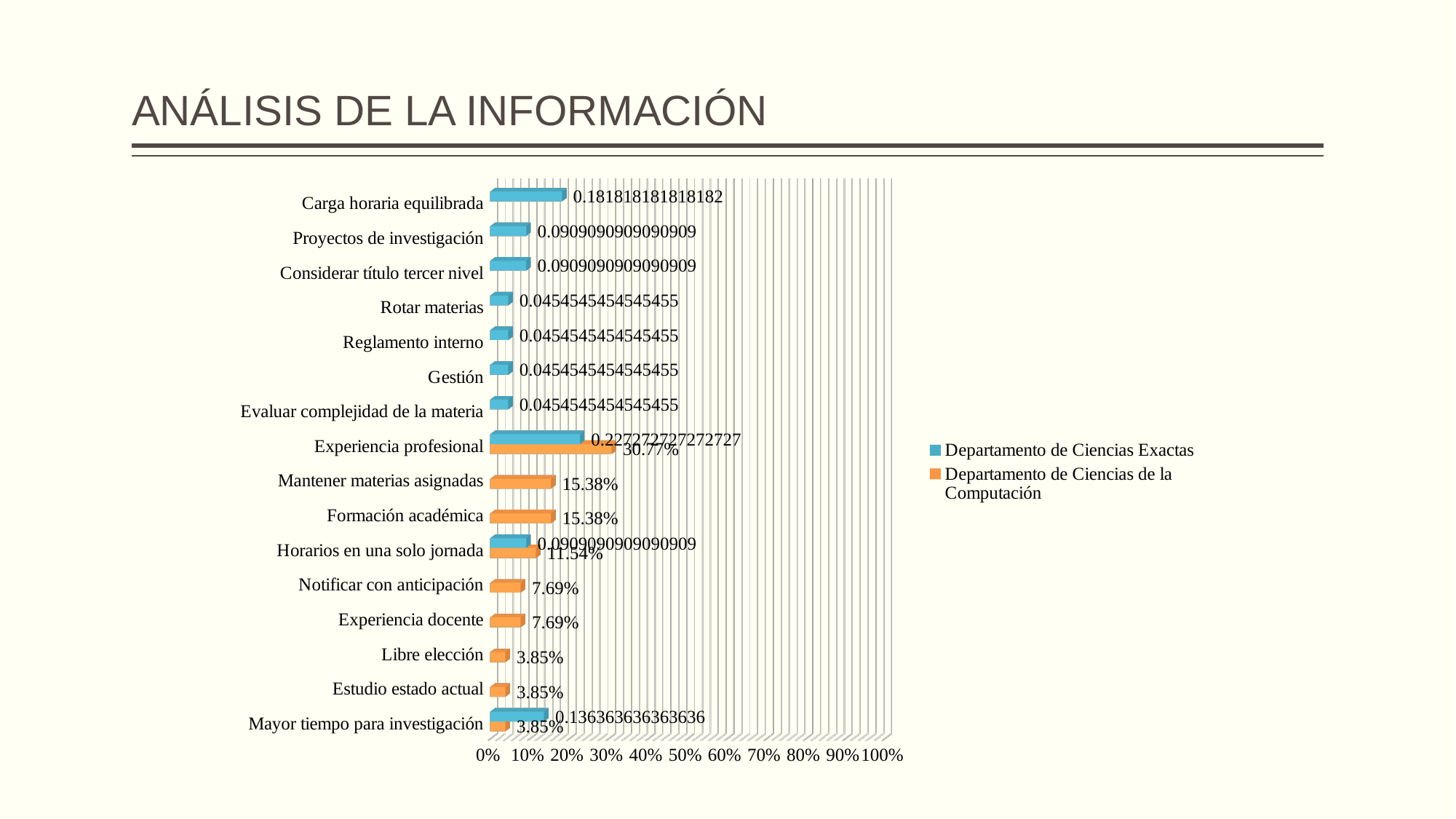

# ANÁLISIS DE LA INFORMACIÓN

[unsupported chart]